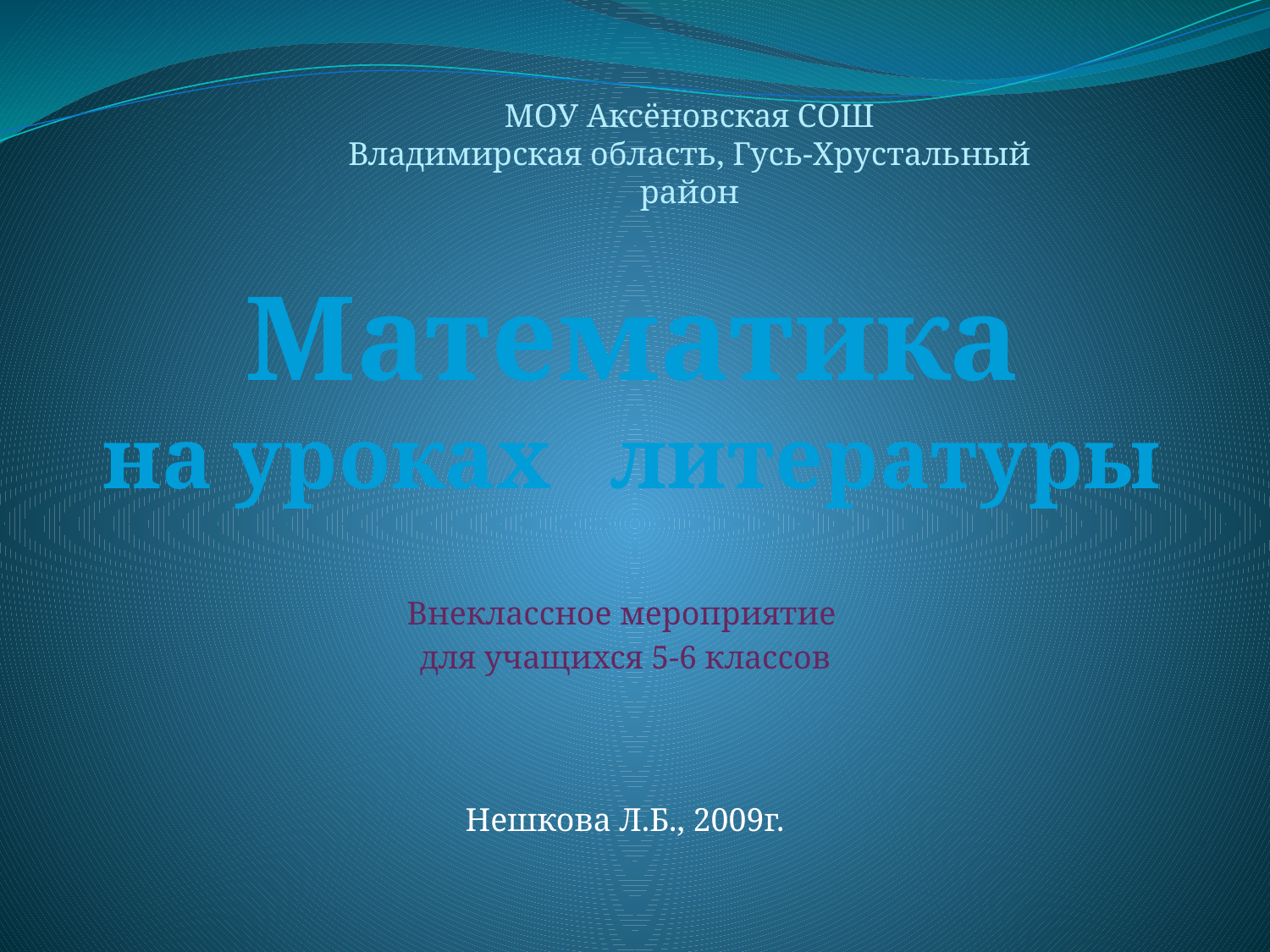

МОУ Аксёновская СОШ
Владимирская область, Гусь-Хрустальный район
Математика
на уроках   литературы

Внеклассное мероприятие
для учащихся 5-6 классов
Нешкова Л.Б., 2009г.